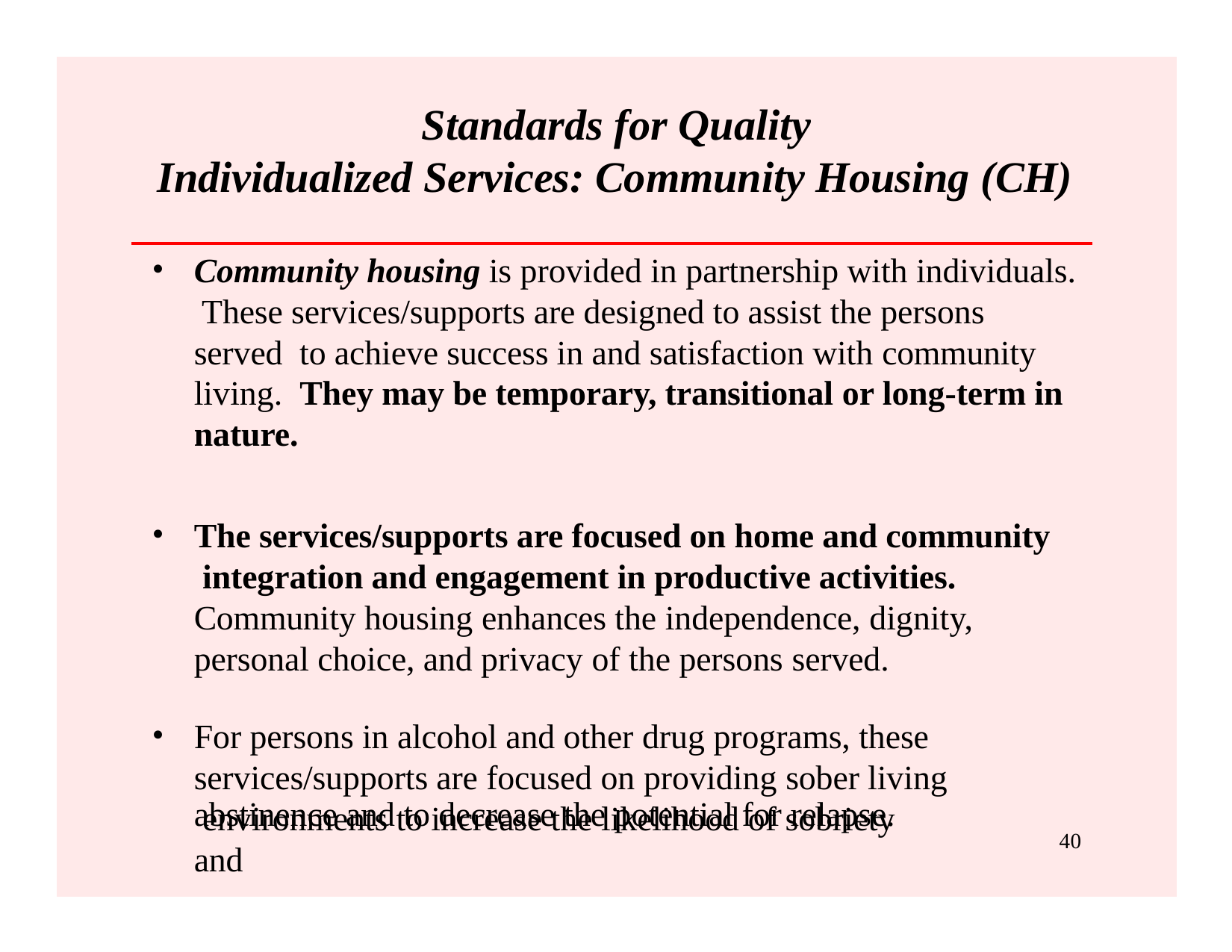

# Standards for Quality  Individualized Services: Community Housing (CH)

Community housing is provided in partnership with individuals.  These services/supports are designed to assist the persons served  to achieve success in and satisfaction with community living.  They may be temporary, transitional or long-term in nature.

The services/supports are focused on home and community  integration and engagement in productive activities.  Community housing enhances the independence, dignity,  personal choice, and privacy of the persons served.

For persons in alcohol and other drug programs, these  services/supports are focused on providing sober living  environments to increase the likelihood of sobriety and
abstinence and to decrease the potential for relapse.
40